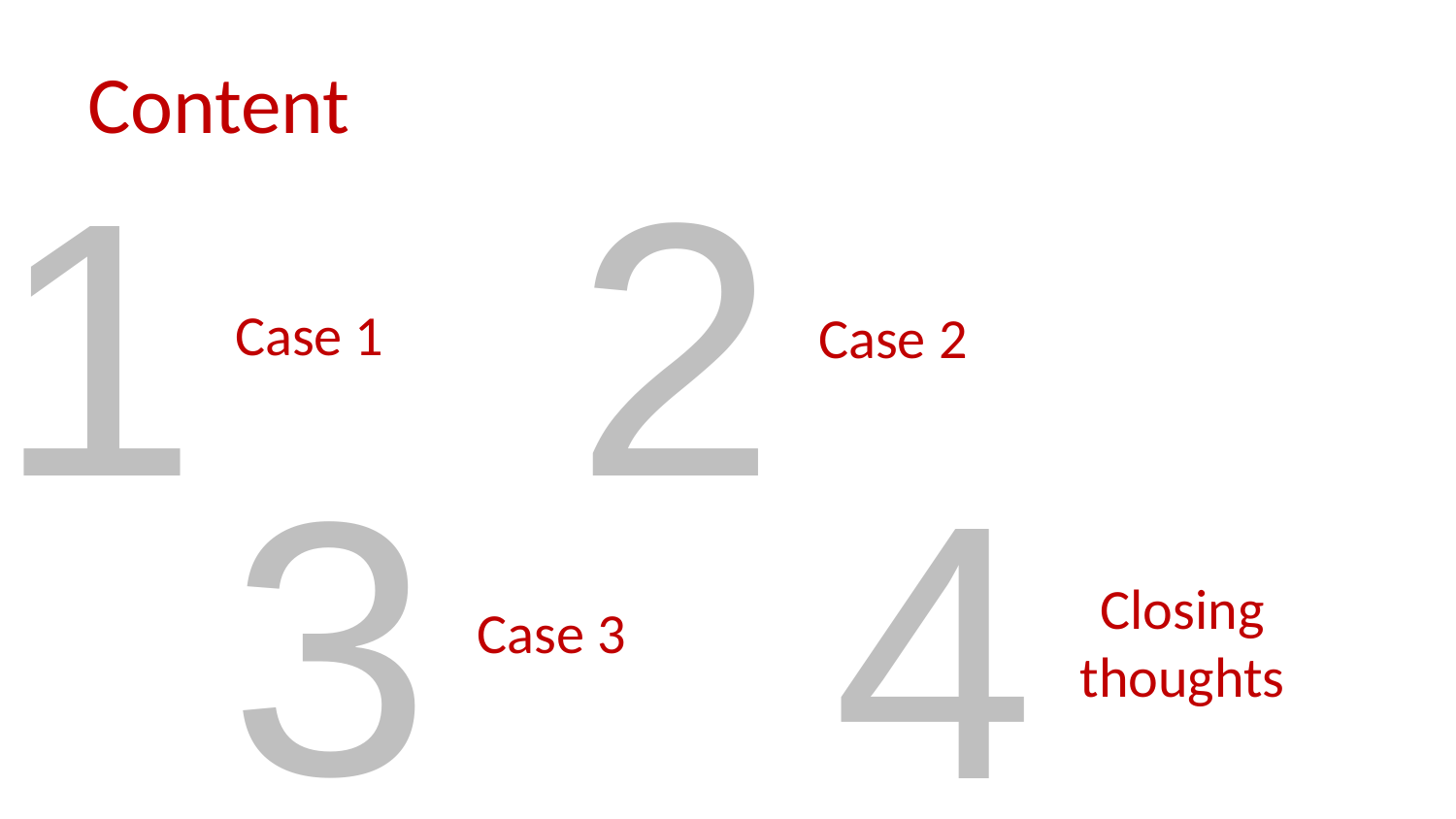

# Content
1
2
Case 1
Case 2

3
4
Closing
thoughts

Case 3